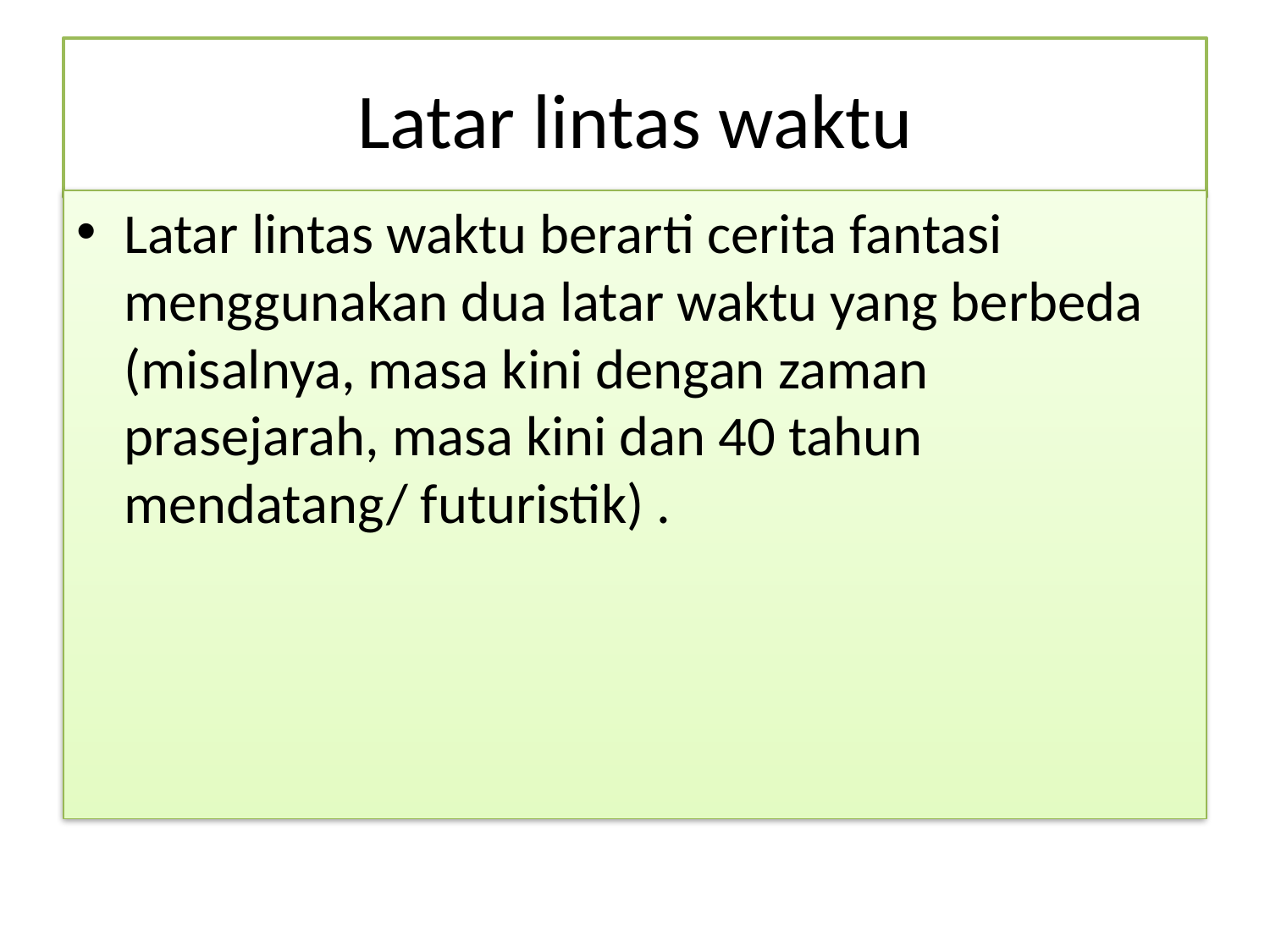

# Latar lintas waktu
Latar lintas waktu berarti cerita fantasi menggunakan dua latar waktu yang berbeda (misalnya, masa kini dengan zaman prasejarah, masa kini dan 40 tahun mendatang/ futuristik) .